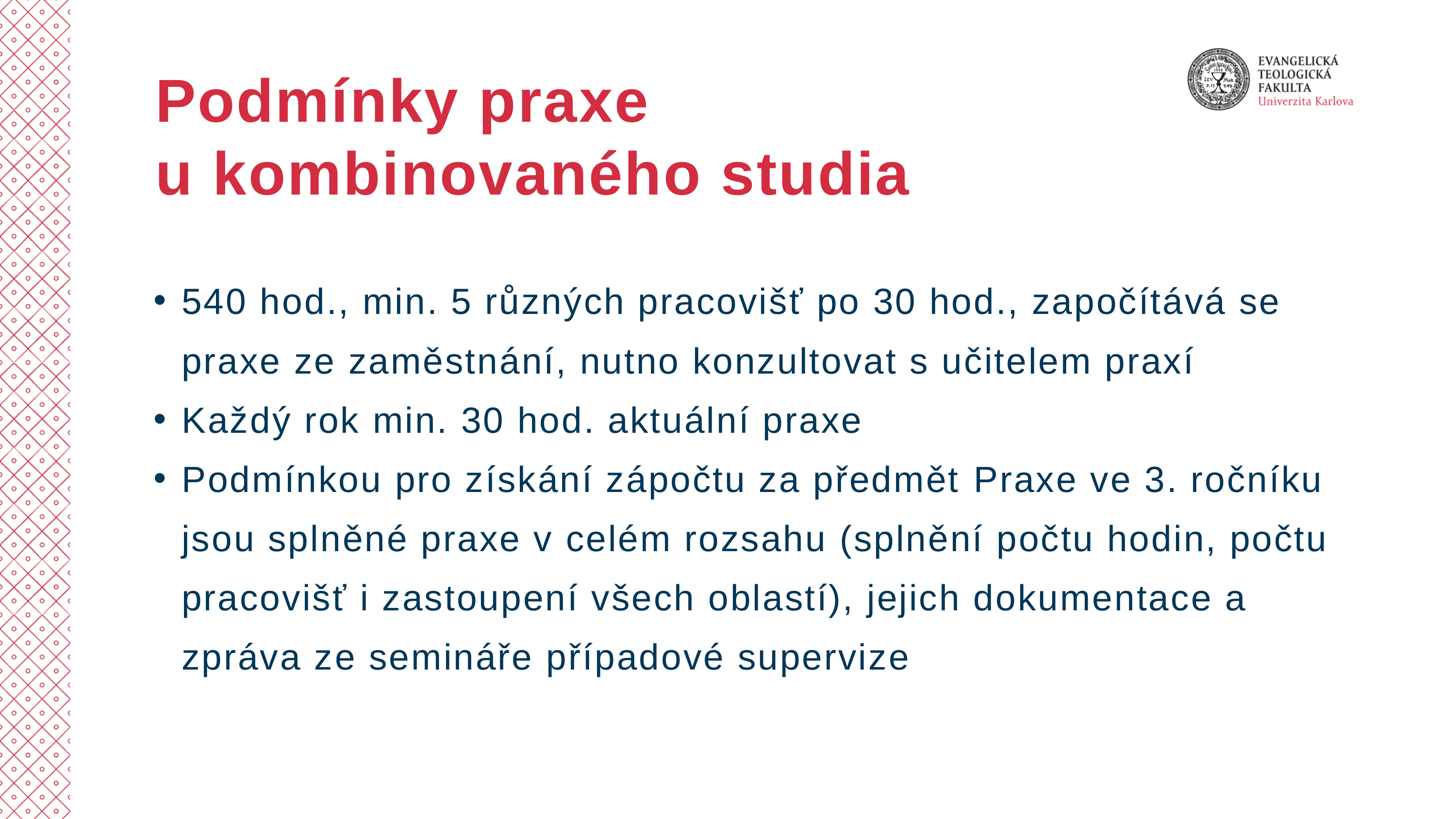

Podmínky praxe
u kombinovaného studia
540 hod., min. 5 různých pracovišť po 30 hod., započítává se praxe ze zaměstnání, nutno konzultovat s učitelem praxí
Každý rok min. 30 hod. aktuální praxe
Podmínkou pro získání zápočtu za předmět Praxe ve 3. ročníku jsou splněné praxe v celém rozsahu (splnění počtu hodin, počtu pracovišť i zastoupení všech oblastí), jejich dokumentace a zpráva ze semináře případové supervize